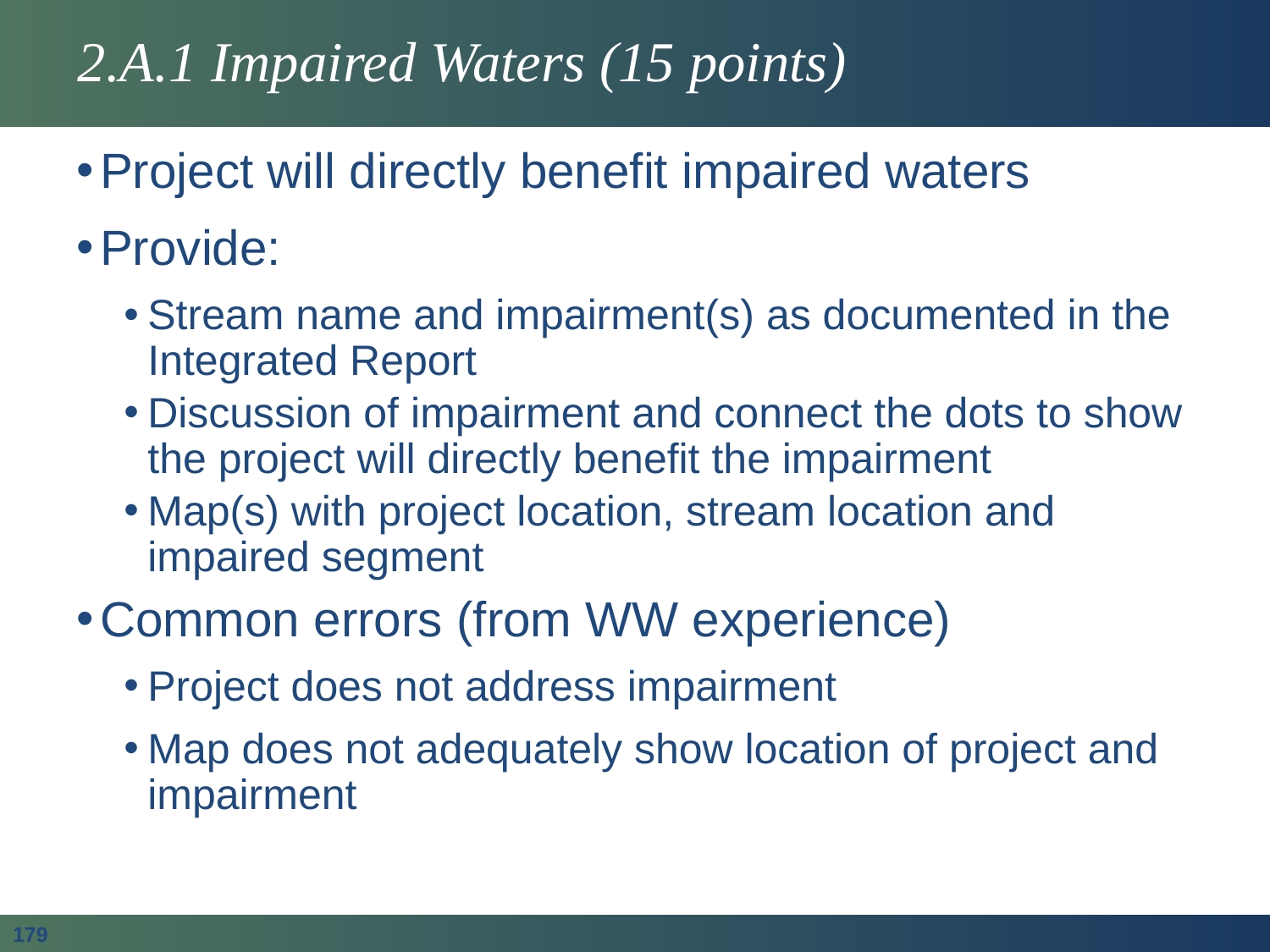

# 2.A.1 Impaired Waters (15 points)
Project will directly benefit impaired waters
Provide:
Stream name and impairment(s) as documented in the Integrated Report
Discussion of impairment and connect the dots to show the project will directly benefit the impairment
Map(s) with project location, stream location and impaired segment
Common errors (from WW experience)
Project does not address impairment
Map does not adequately show location of project and impairment

179